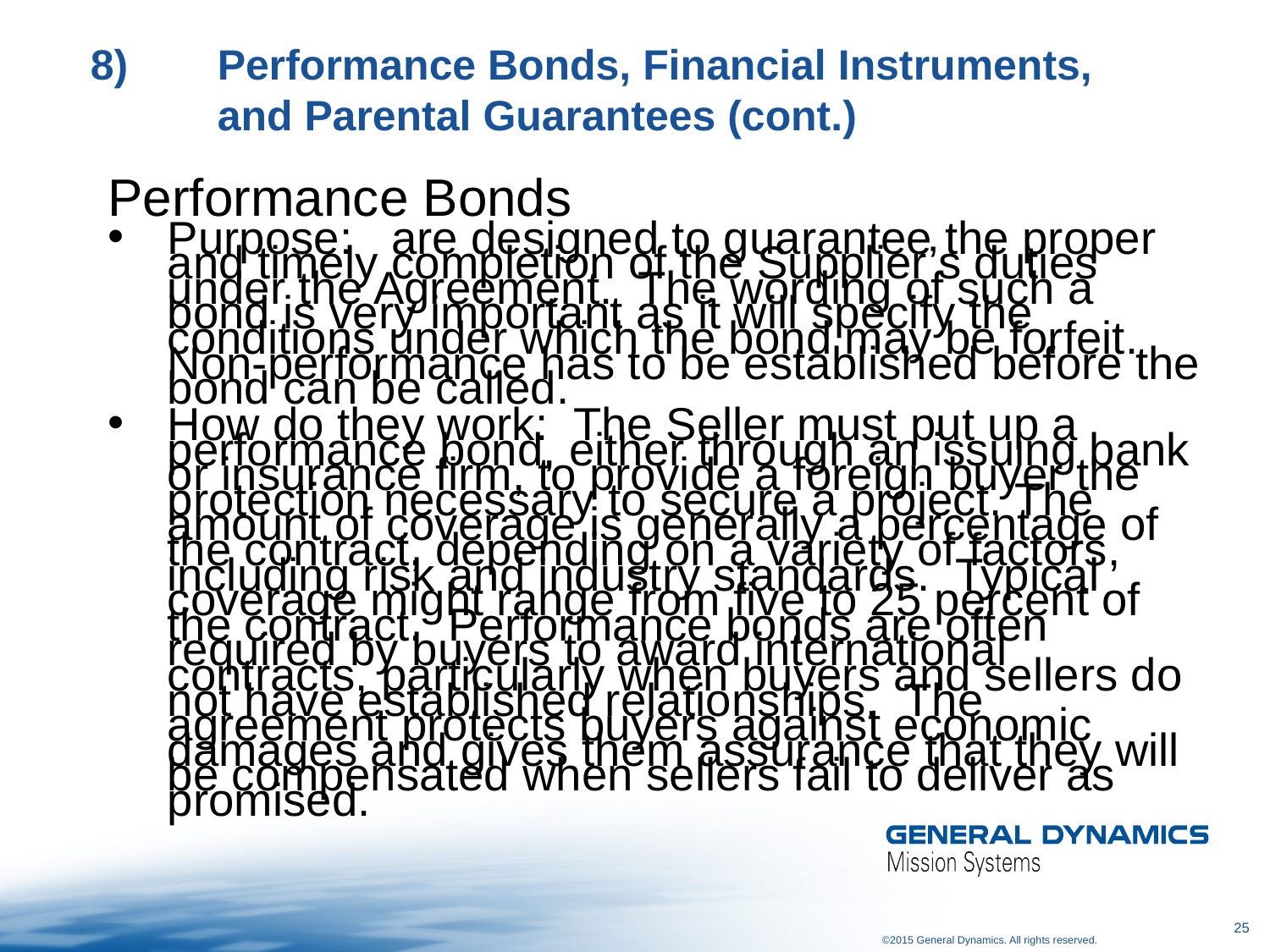

# 8)	Performance Bonds, Financial Instruments, and Parental Guarantees (cont.)
Performance Bonds
Purpose:   are designed to guarantee the proper and timely completion of the Supplier’s duties under the Agreement.  The wording of such a bond is very important as it will specify the conditions under which the bond may be forfeit.  Non-performance has to be established before the bond can be called.
How do they work:  The Seller must put up a performance bond, either through an issuing bank or insurance firm, to provide a foreign buyer the protection necessary to secure a project. The amount of coverage is generally a percentage of the contract, depending on a variety of factors, including risk and industry standards.  Typical coverage might range from five to 25 percent of the contract.  Performance bonds are often required by buyers to award international contracts, particularly when buyers and sellers do not have established relationships.  The agreement protects buyers against economic damages and gives them assurance that they will be compensated when sellers fail to deliver as promised.

25
©2015 General Dynamics. All rights reserved.